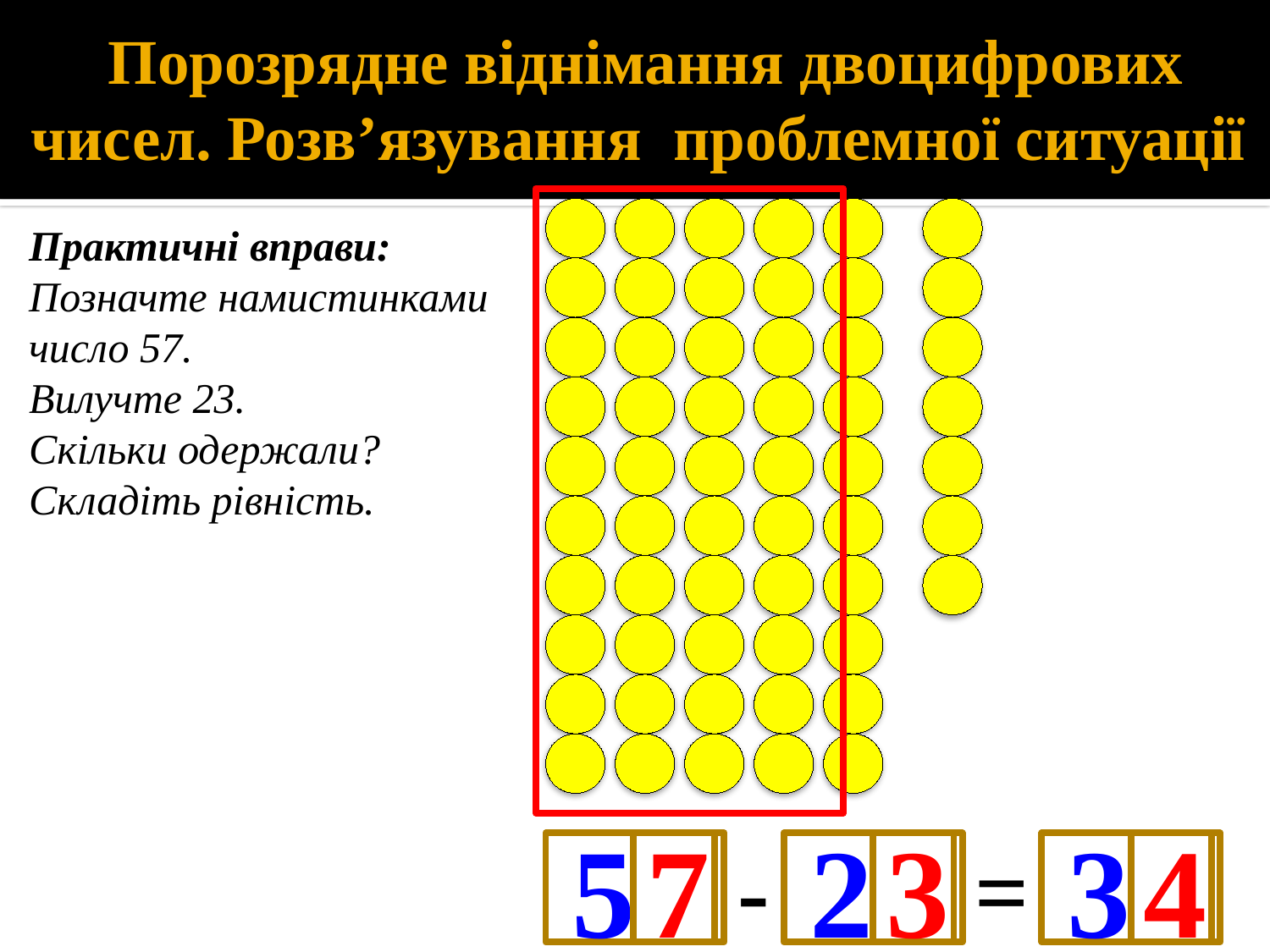

# Порозрядне віднімання двоцифрових чисел. Розв’язування  проблемної ситуації

Практичні вправи:
Позначте намистинками число 57.
Вилучте 23.
Скільки одержали?
Складіть рівність.

50
7
20
3
30
4
-
=